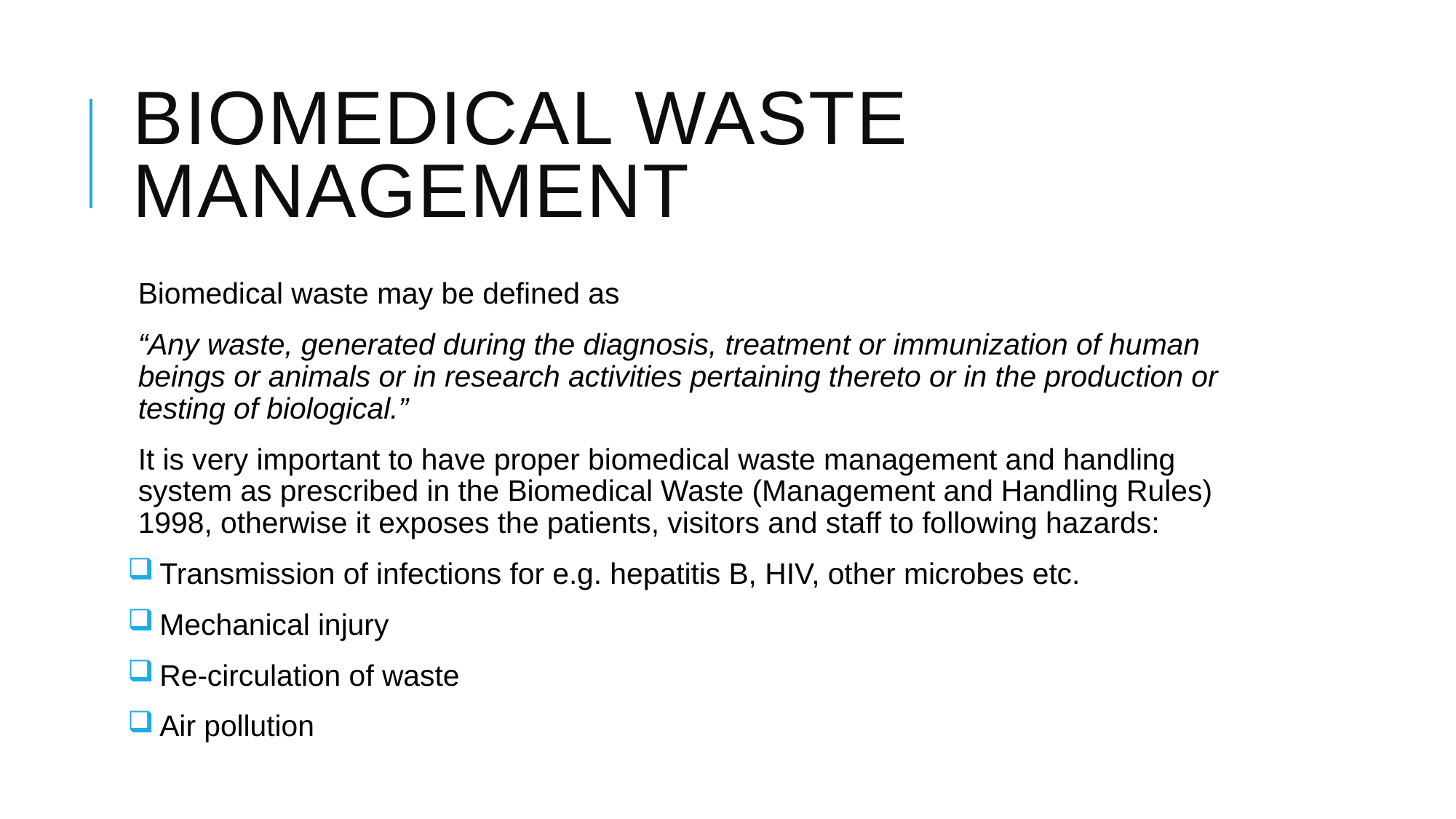

# Biomedical Waste Management
Biomedical waste may be defined as
“Any waste, generated during the diagnosis, treatment or immunization of human beings or animals or in research activities pertaining thereto or in the production or testing of biological.”
It is very important to have proper biomedical waste management and handling system as prescribed in the Biomedical Waste (Management and Handling Rules) 1998, otherwise it exposes the patients, visitors and staff to following hazards:
 Transmission of infections for e.g. hepatitis B, HIV, other microbes etc.
 Mechanical injury
 Re-circulation of waste
 Air pollution